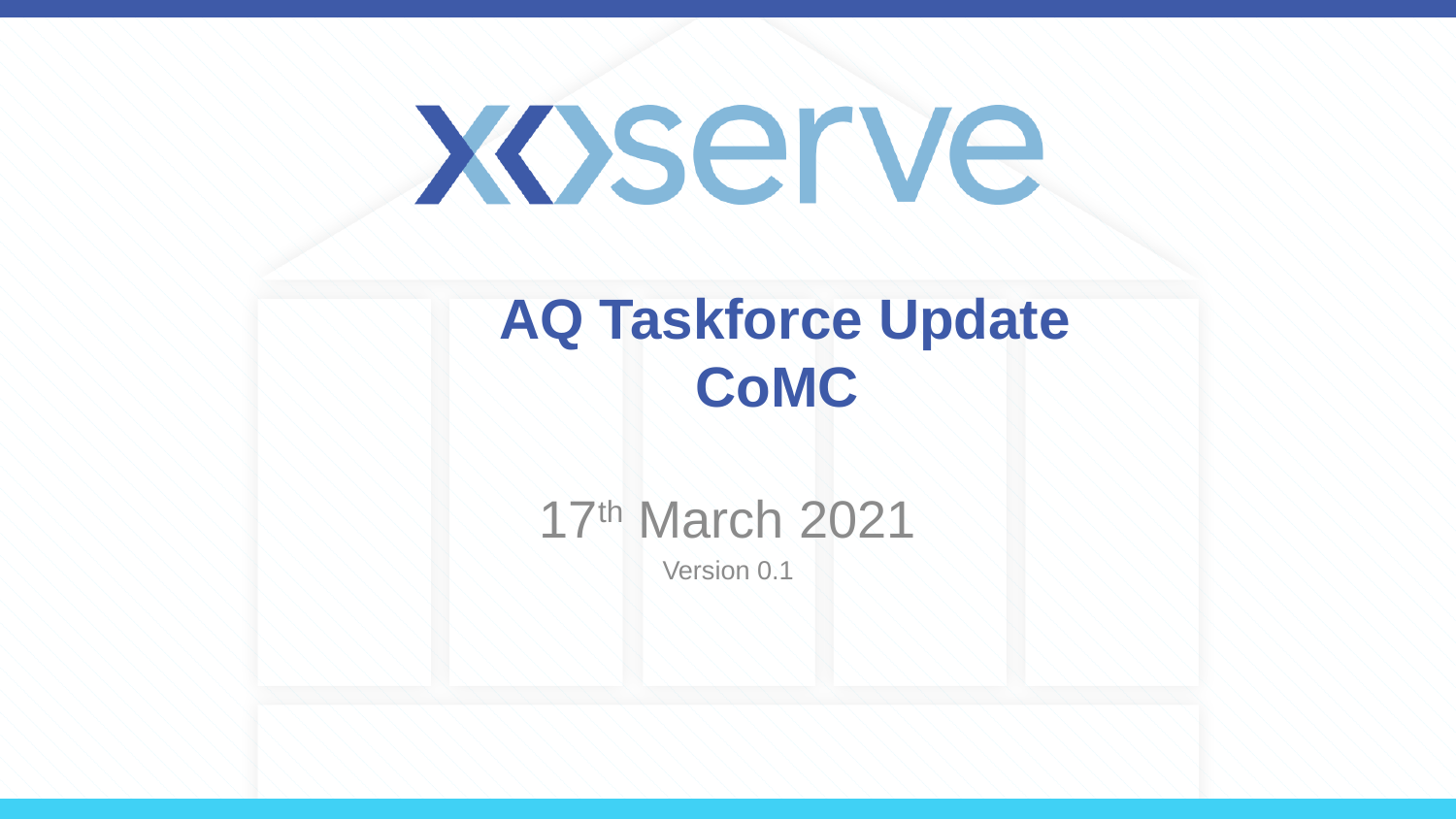

# AQ Taskforce Update CoMC

17th March 2021
Version 0.1